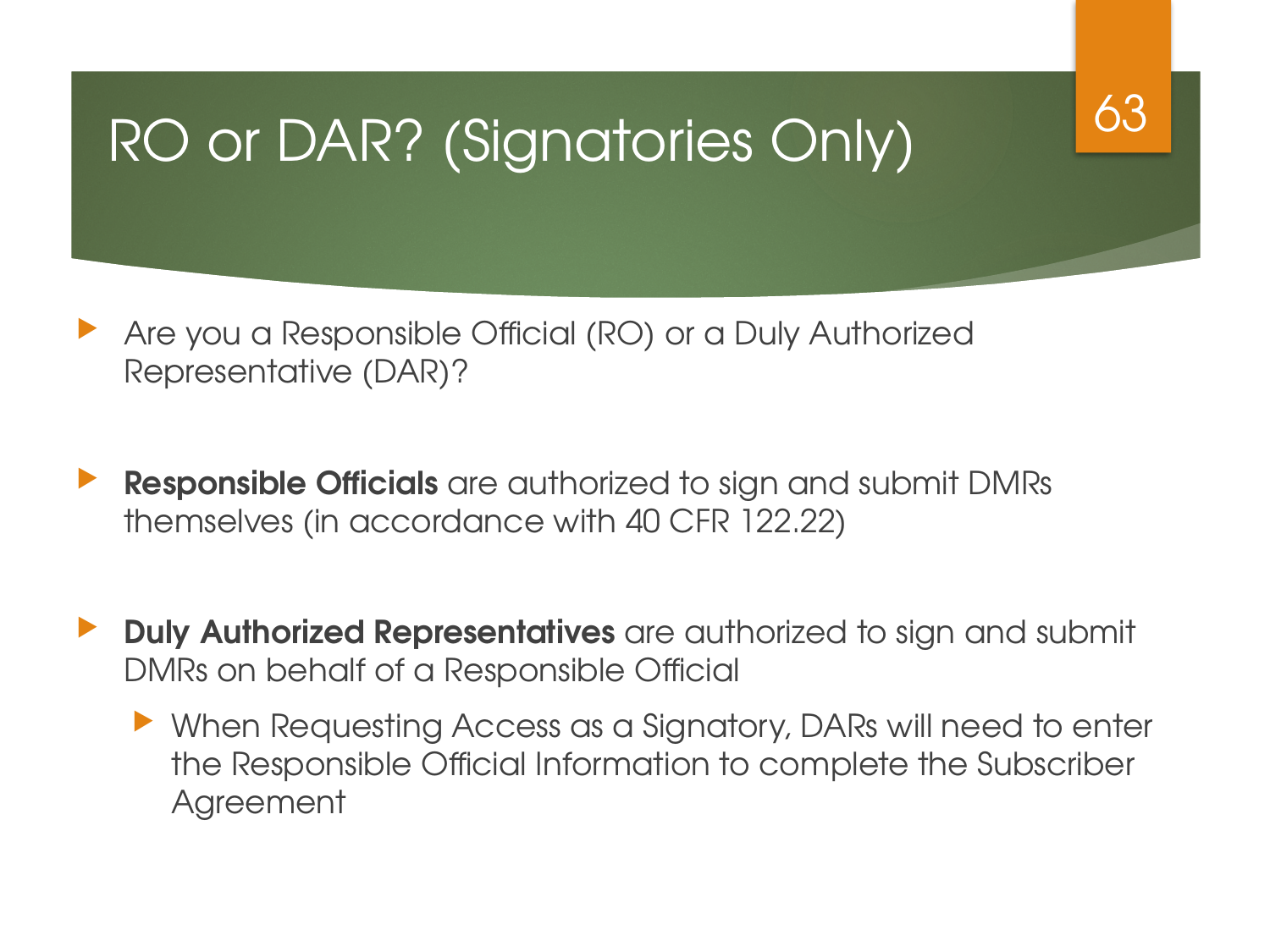

63
# RO or DAR? (Signatories Only)
Are you a Responsible Official (RO) or a Duly Authorized Representative (DAR)?

Responsible Officials are authorized to sign and submit DMRs themselves (in accordance with 40 CFR 122.22)

Duly Authorized Representatives are authorized to sign and submit DMRs on behalf of a Responsible Official
When Requesting Access as a Signatory, DARs will need to enter the Responsible Official Information to complete the Subscriber Agreement